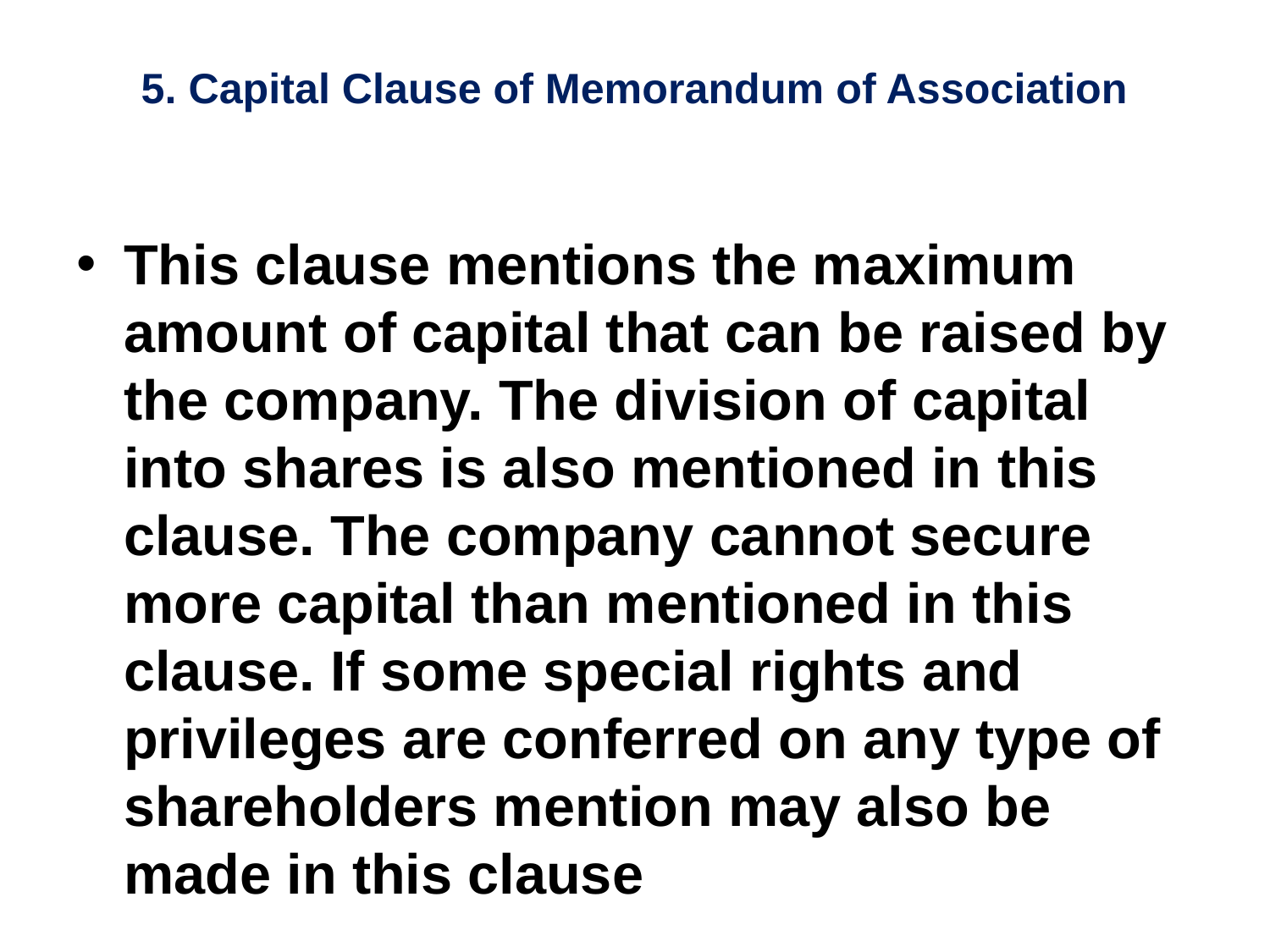

# 5. Capital Clause of Memorandum of Association
This clause mentions the maximum amount of capital that can be raised by the company. The division of capital into shares is also mentioned in this clause. The company cannot secure more capital than mentioned in this clause. If some special rights and privileges are conferred on any type of shareholders mention may also be made in this clause